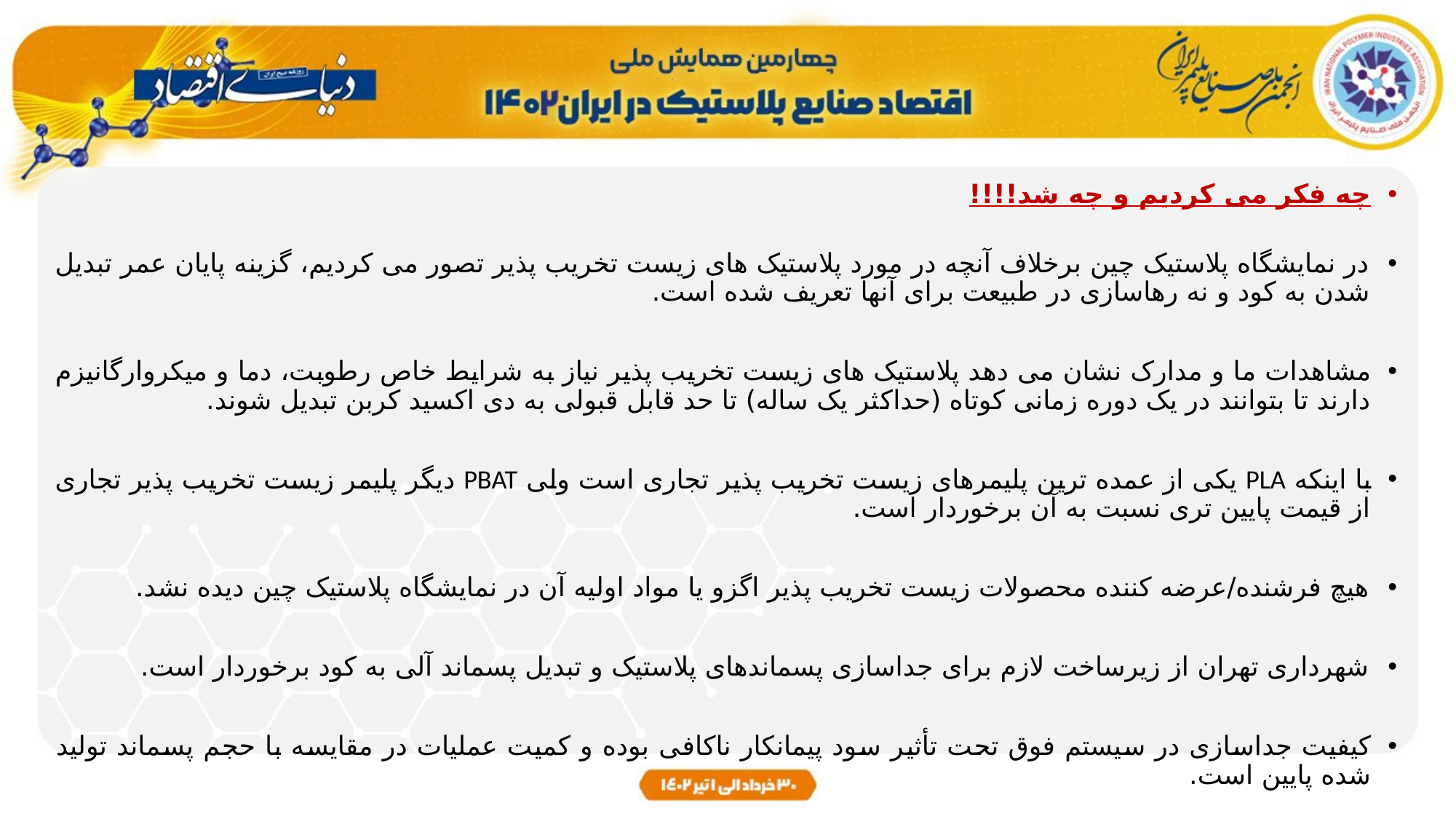

چه فکر می کردیم و چه شد!!!!

در نمایشگاه پلاستیک چین برخلاف آنچه در مورد پلاستیک های زیست تخریب پذیر تصور می کردیم، گزینه پایان عمر تبدیل شدن به کود و نه رهاسازی در طبیعت برای آنها تعریف شده است.

مشاهدات ما و مدارک نشان می دهد پلاستیک های زیست تخریب پذیر نیاز به شرایط خاص رطوبت، دما و میکروارگانیزم دارند تا بتوانند در یک دوره زمانی کوتاه (حداکثر یک ساله) تا حد قابل قبولی به دی اکسید کربن تبدیل شوند.

با اینکه PLA یکی از عمده ترین پلیمرهای زیست تخریب پذیر تجاری است ولی PBAT دیگر پلیمر زیست تخریب پذیر تجاری از قیمت پایین تری نسبت به آن برخوردار است.

هیچ فرشنده/عرضه کننده محصولات زیست تخریب پذیر اگزو یا مواد اولیه آن در نمایشگاه پلاستیک چین دیده نشد.

شهرداری تهران از زیرساخت لازم برای جداسازی پسماندهای پلاستیک و تبدیل پسماند آلی به کود برخوردار است.

کیفیت جداسازی در سیستم فوق تحت تأثیر سود پیمانکار ناکافی بوده و کمیت عملیات در مقایسه با حجم پسماند تولید شده پایین است.